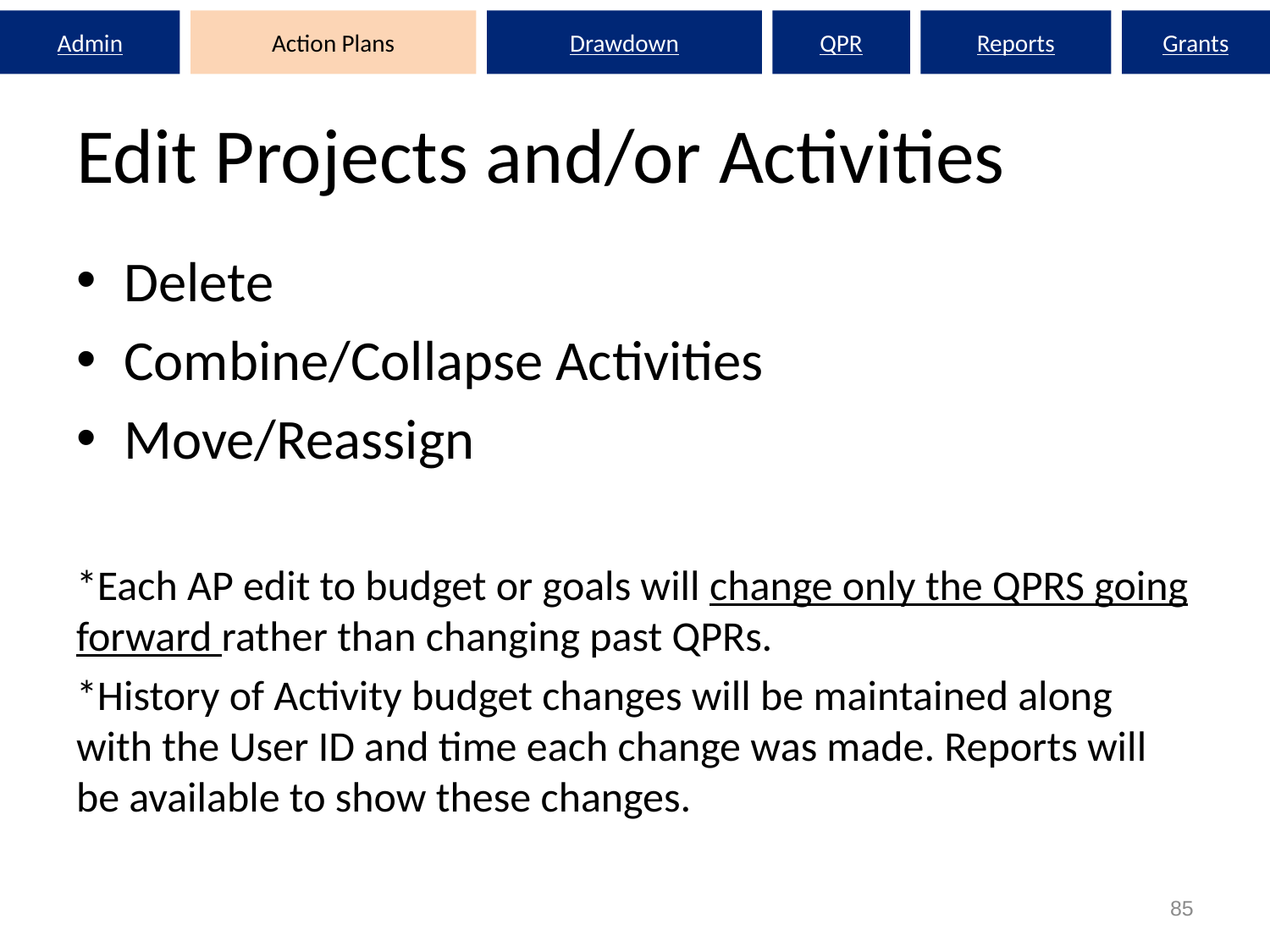

Admin
Action Plans
Drawdown
QPR
Reports
Grants
# Edit Projects and/or Activities
Delete
Combine/Collapse Activities
Move/Reassign

*Each AP edit to budget or goals will change only the QPRS going forward rather than changing past QPRs.
*History of Activity budget changes will be maintained along with the User ID and time each change was made. Reports will be available to show these changes.

85